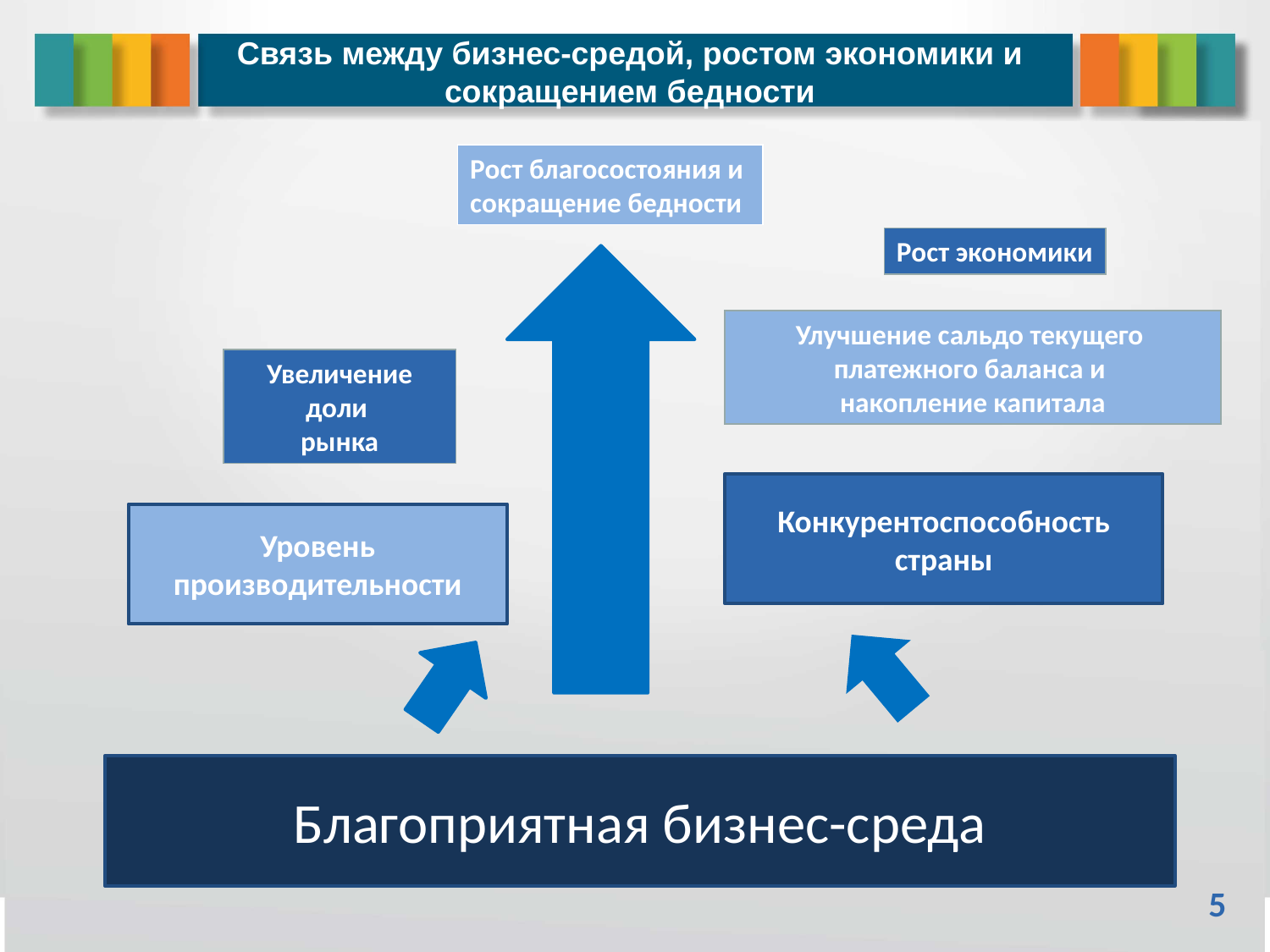

# Связь между бизнес-средой, ростом экономики и сокращением бедности
Рост благосостояния и
сокращение бедности
Рост экономики
Улучшение сальдо текущего
платежного баланса и
накопление капитала
Увеличение доли
рынка

Конкурентоспособность страны
Уровень производительности

Благоприятная бизнес-среда